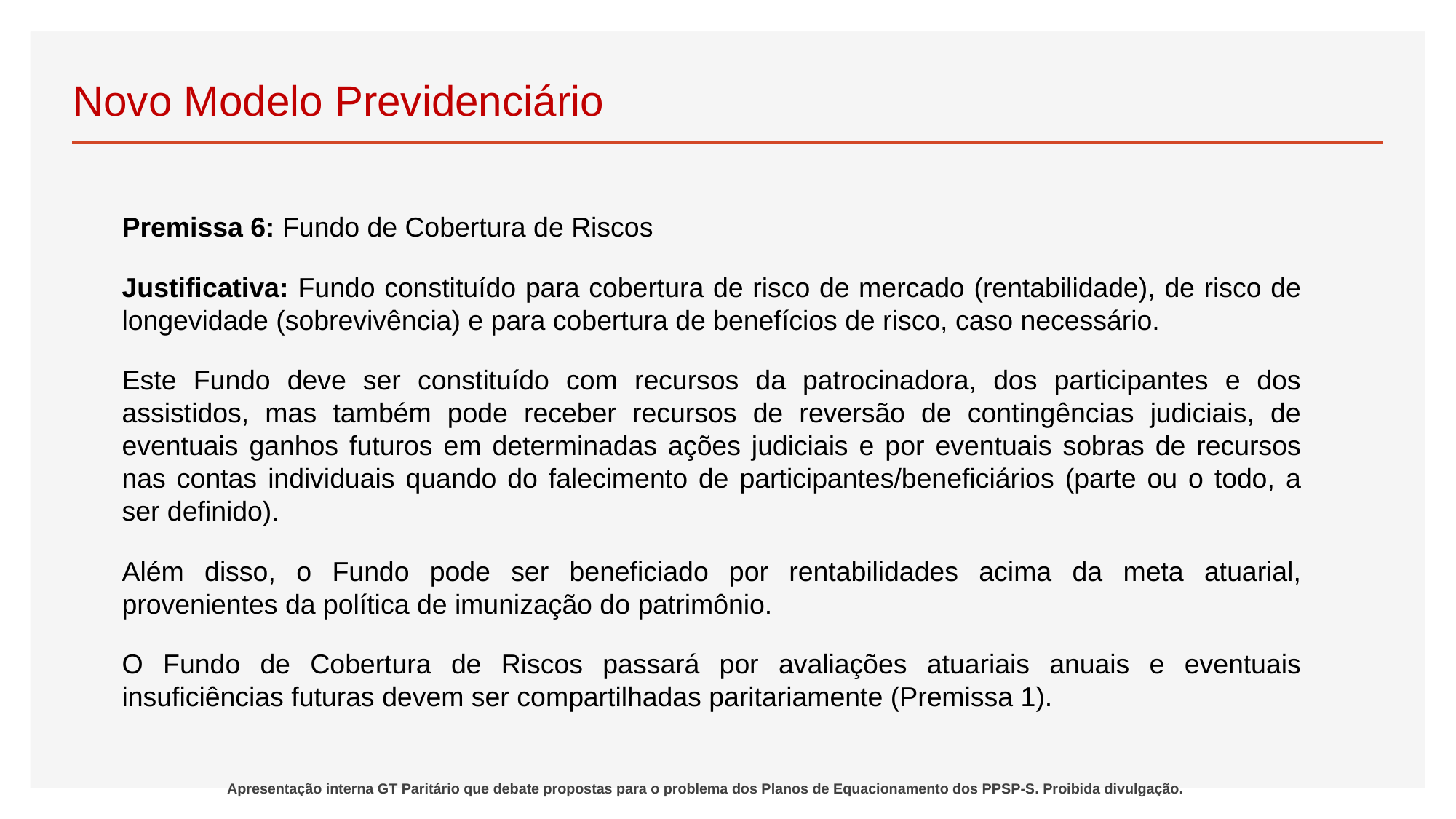

# Novo Modelo Previdenciário
Premissa 6: Fundo de Cobertura de Riscos
Justificativa: Fundo constituído para cobertura de risco de mercado (rentabilidade), de risco de longevidade (sobrevivência) e para cobertura de benefícios de risco, caso necessário.
Este Fundo deve ser constituído com recursos da patrocinadora, dos participantes e dos assistidos, mas também pode receber recursos de reversão de contingências judiciais, de eventuais ganhos futuros em determinadas ações judiciais e por eventuais sobras de recursos nas contas individuais quando do falecimento de participantes/beneficiários (parte ou o todo, a ser definido).
Além disso, o Fundo pode ser beneficiado por rentabilidades acima da meta atuarial, provenientes da política de imunização do patrimônio.
O Fundo de Cobertura de Riscos passará por avaliações atuariais anuais e eventuais insuficiências futuras devem ser compartilhadas paritariamente (Premissa 1).
Apresentação interna GT Paritário que debate propostas para o problema dos Planos de Equacionamento dos PPSP-S. Proibida divulgação.